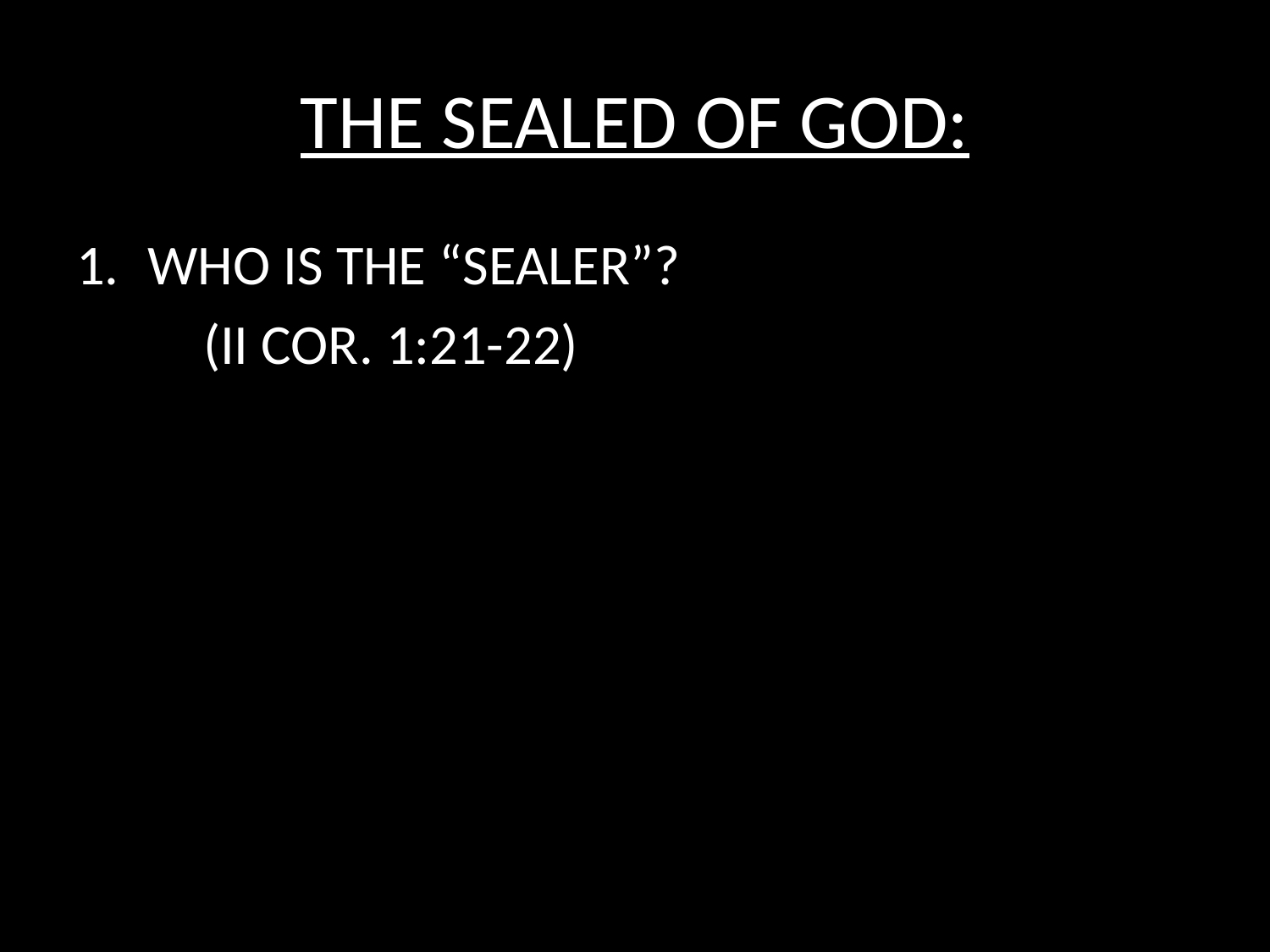

# THE SEALED OF GOD:
WHO IS THE “SEALER”?
	(II COR. 1:21-22)